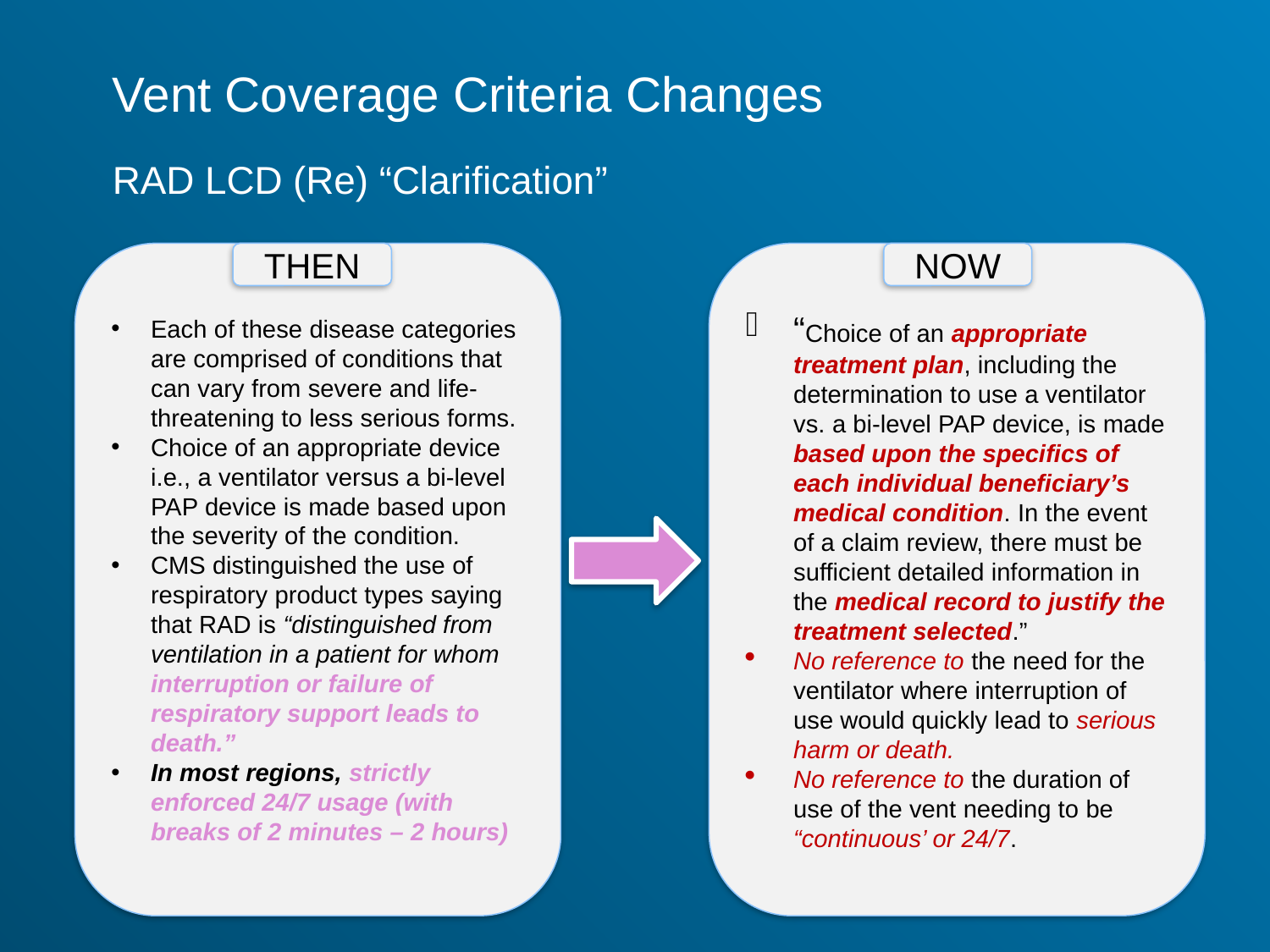

Vent Coverage Criteria Changes
RAD LCD (Re) “Clarification”
Each of these disease categories are comprised of conditions that can vary from severe and life-threatening to less serious forms.
Choice of an appropriate device i.e., a ventilator versus a bi-level PAP device is made based upon the severity of the condition.
CMS distinguished the use of respiratory product types saying that RAD is “distinguished from ventilation in a patient for whom interruption or failure of respiratory support leads to death.”
In most regions, strictly enforced 24/7 usage (with breaks of 2 minutes – 2 hours)
THEN
“Choice of an appropriate treatment plan, including the determination to use a ventilator vs. a bi-level PAP device, is made based upon the specifics of each individual beneficiary’s medical condition. In the event of a claim review, there must be sufficient detailed information in the medical record to justify the treatment selected.”
No reference to the need for the ventilator where interruption of use would quickly lead to serious harm or death.
No reference to the duration of use of the vent needing to be “continuous’ or 24/7.
NOW